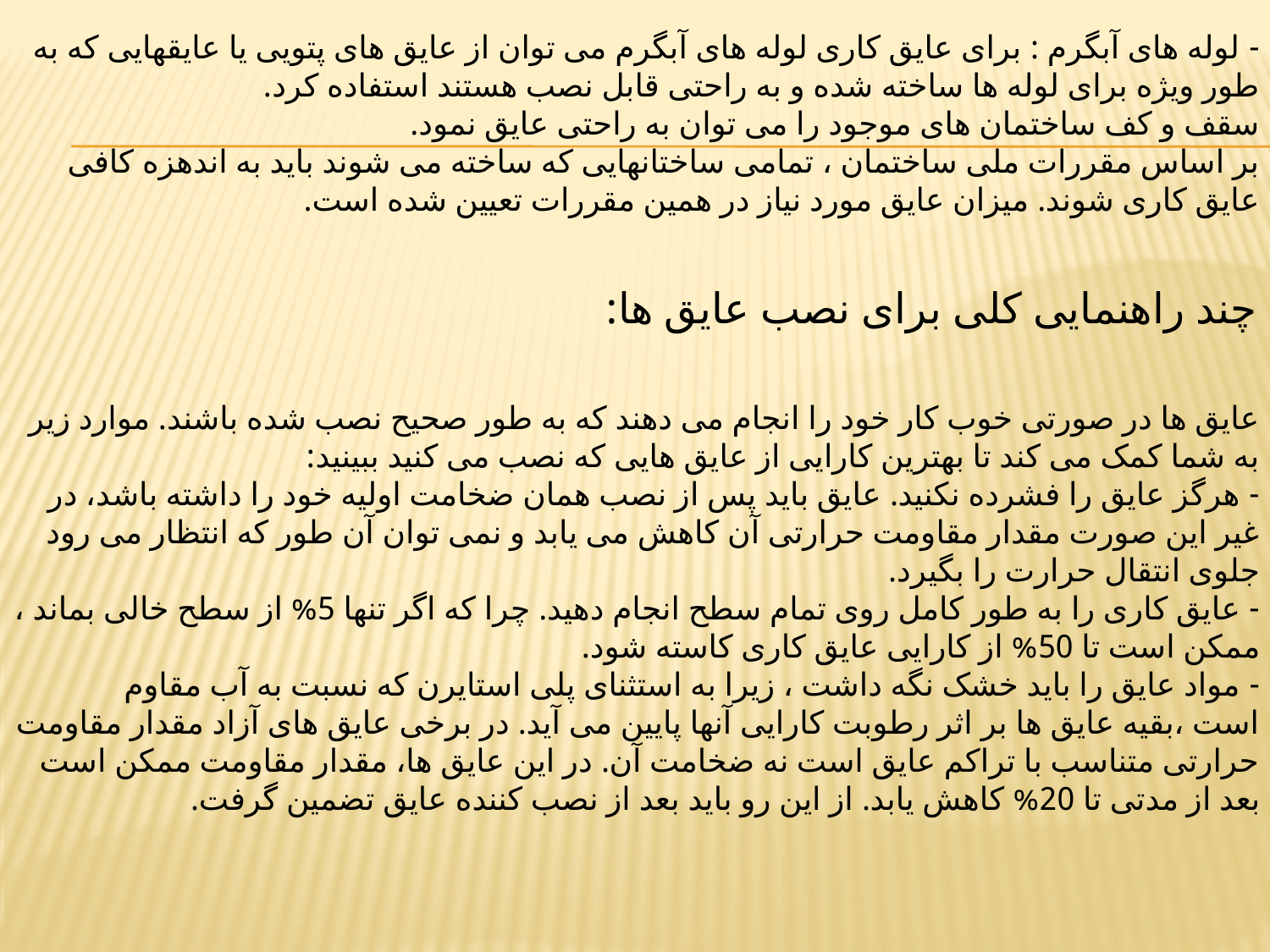

- لوله های آبگرم : برای عایق کاری لوله های آبگرم می توان از عایق های پتویی یا عایقهایی که به طور ویژه برای لوله ها ساخته شده و به راحتی قابل نصب هستند استفاده کرد.
سقف و کف ساختمان های موجود را می توان به راحتی عایق نمود.
بر اساس مقررات ملی ساختمان ، تمامی ساختانهایی که ساخته می شوند باید به اندهزه کافی عایق کاری شوند. میزان عایق مورد نیاز در همین مقررات تعیین شده است.
چند راهنمایی کلی برای نصب عایق ها:
عایق ها در صورتی خوب کار خود را انجام می دهند که به طور صحیح نصب شده باشند. موارد زیر به شما کمک می کند تا بهترین کارایی از عایق هایی که نصب می کنید ببینید:
- هرگز عایق را فشرده نکنید. عایق باید پس از نصب همان ضخامت اولیه خود را داشته باشد، در غیر این صورت مقدار مقاومت حرارتی آن کاهش می یابد و نمی توان آن طور که انتظار می رود جلوی انتقال حرارت را بگیرد.
- عایق کاری را به طور کامل روی تمام سطح انجام دهید. چرا که اگر تنها 5% از سطح خالی بماند ، ممکن است تا 50% از کارایی عایق کاری کاسته شود.
- مواد عایق را باید خشک نگه داشت ، زیرا به استثنای پلی استایرن که نسبت به آب مقاوم است ،بقیه عایق ها بر اثر رطوبت کارایی آنها پایین می آید. در برخی عایق های آزاد مقدار مقاومت حرارتی متناسب با تراکم عایق است نه ضخامت آن. در این عایق ها، مقدار مقاومت ممکن است بعد از مدتی تا 20% کاهش یابد. از این رو باید بعد از نصب کننده عایق تضمین گرفت.